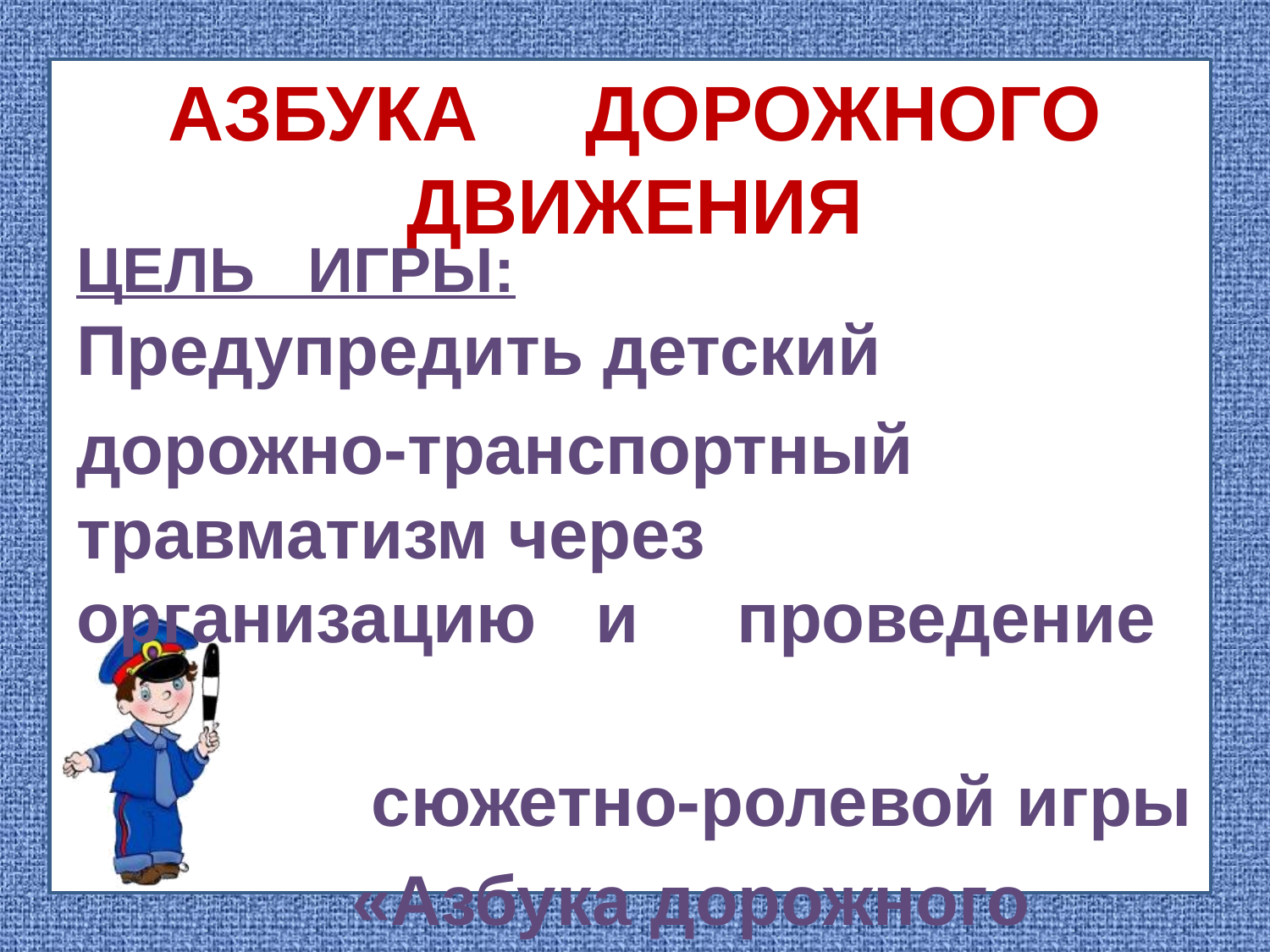

# АЗБУКА     ДОРОЖНОГО ДВИЖЕНИЯ
ЦЕЛЬ   ИГРЫ:
Предупредить детский
дорожно-транспортный травматизм через      организацию   и     проведение
               сюжетно-ролевой игры
              «Азбука дорожного движения».